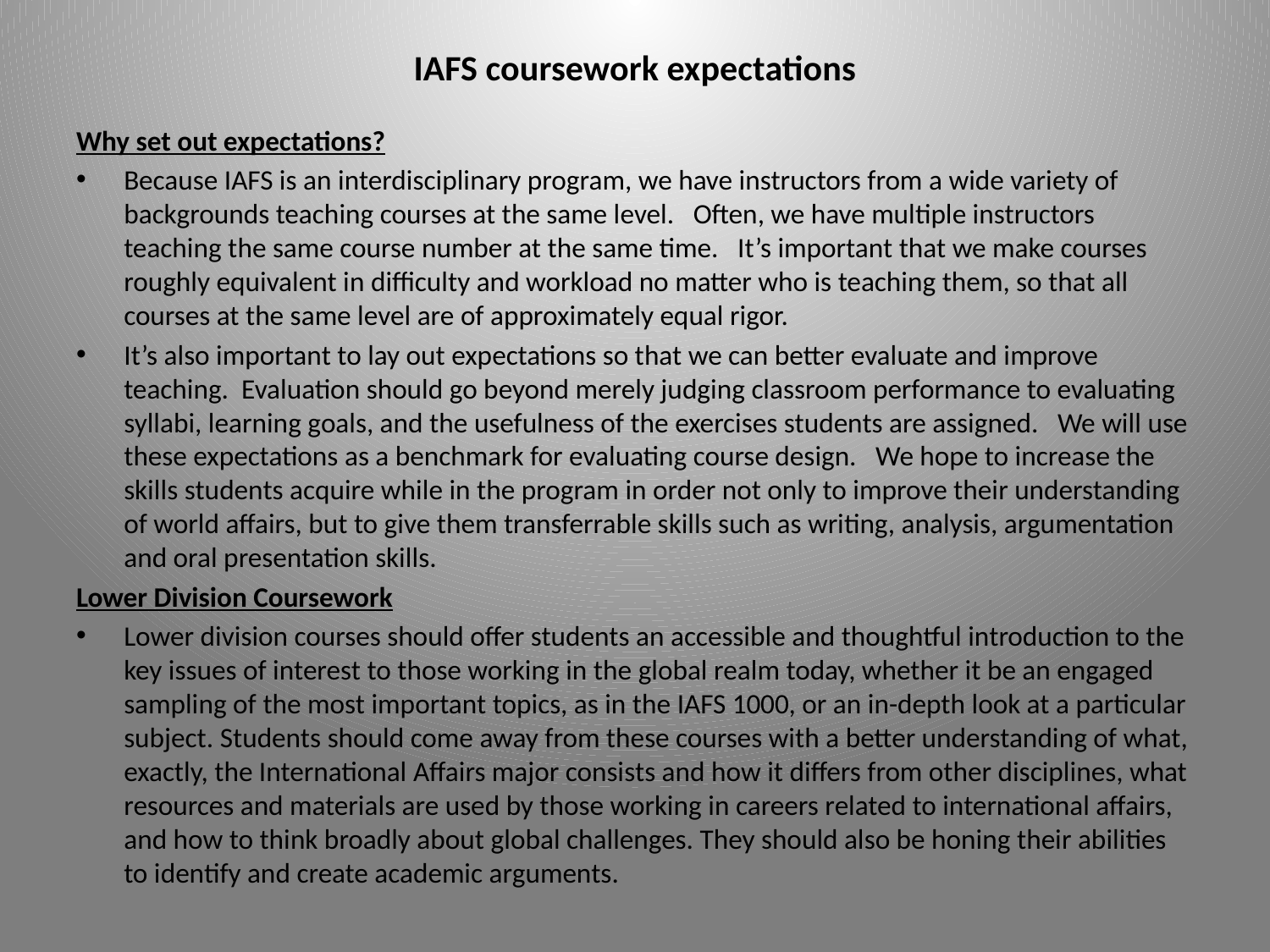

# IAFS coursework expectations
Why set out expectations?
Because IAFS is an interdisciplinary program, we have instructors from a wide variety of backgrounds teaching courses at the same level.   Often, we have multiple instructors teaching the same course number at the same time.   It’s important that we make courses roughly equivalent in difficulty and workload no matter who is teaching them, so that all courses at the same level are of approximately equal rigor.
It’s also important to lay out expectations so that we can better evaluate and improve teaching.  Evaluation should go beyond merely judging classroom performance to evaluating syllabi, learning goals, and the usefulness of the exercises students are assigned.   We will use these expectations as a benchmark for evaluating course design.   We hope to increase the skills students acquire while in the program in order not only to improve their understanding of world affairs, but to give them transferrable skills such as writing, analysis, argumentation and oral presentation skills.
Lower Division Coursework
Lower division courses should offer students an accessible and thoughtful introduction to the key issues of interest to those working in the global realm today, whether it be an engaged sampling of the most important topics, as in the IAFS 1000, or an in-depth look at a particular subject. Students should come away from these courses with a better understanding of what, exactly, the International Affairs major consists and how it differs from other disciplines, what resources and materials are used by those working in careers related to international affairs, and how to think broadly about global challenges. They should also be honing their abilities to identify and create academic arguments.